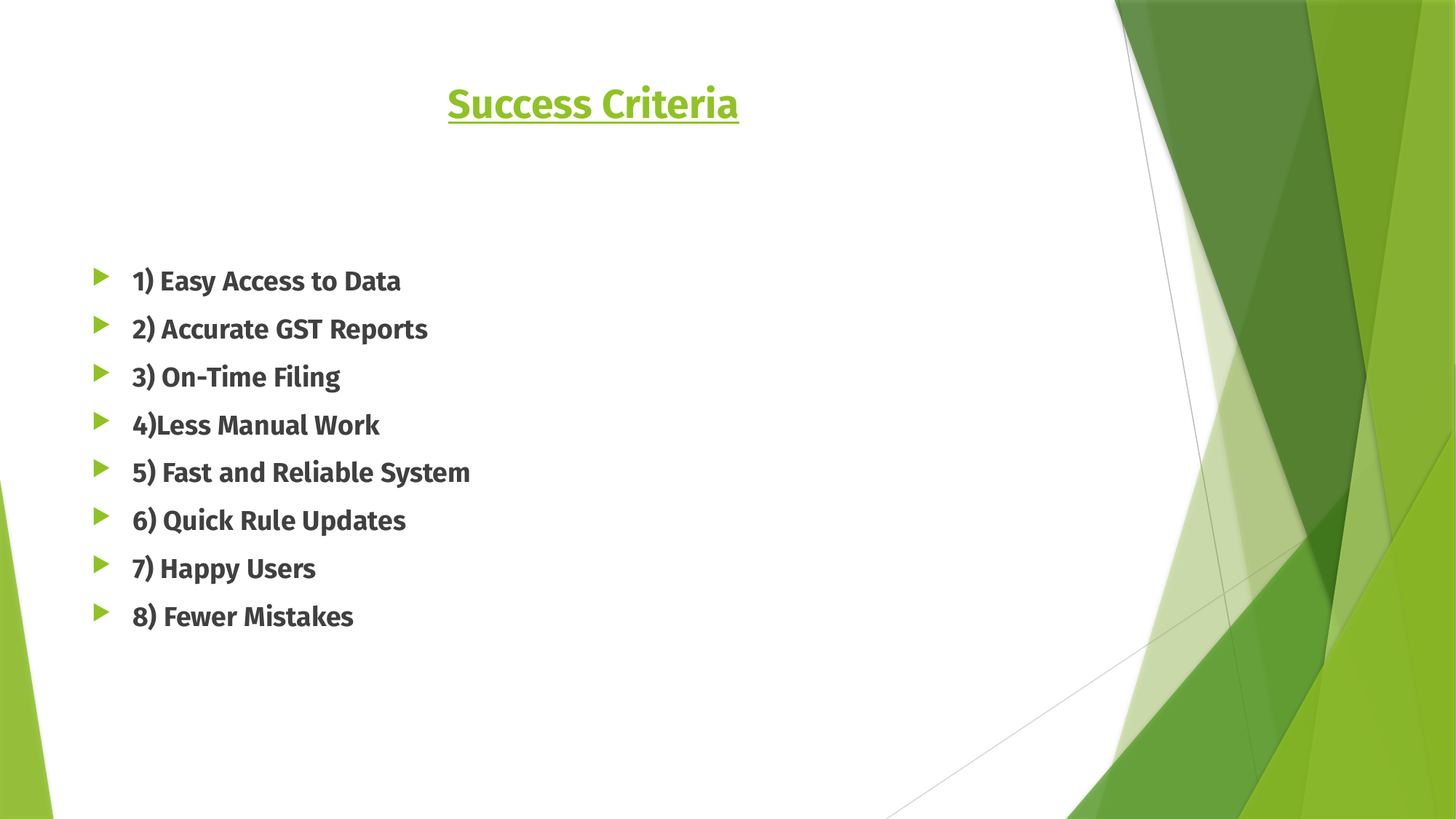

# Success Criteria
1) Easy Access to Data
2) Accurate GST Reports
3) On-Time Filing
4)Less Manual Work
5) Fast and Reliable System
6) Quick Rule Updates
7) Happy Users
8) Fewer Mistakes